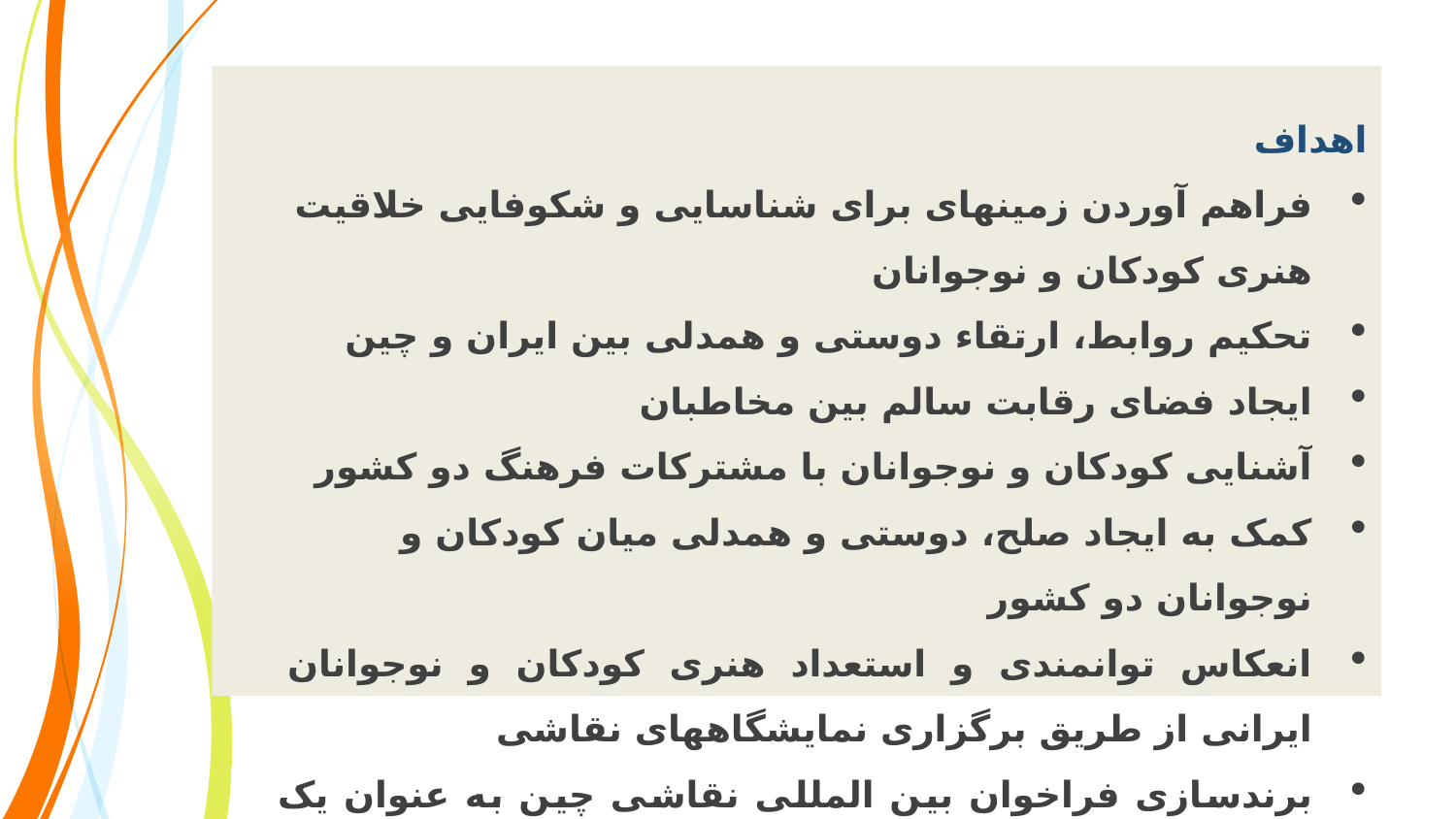

اهداف
فراهم آوردن زمینه­ای برای شناسایی و شکوفایی خلاقیت هنری کودکان و نوجوانان
تحکیم روابط، ارتقاء دوستی و همدلی بین ایران و چین
ایجاد فضای رقابت سالم بین مخاطبان
آشنایی کودکان و نوجوانان با مشترکات فرهنگ دو کشور
کمک به ایجاد صلح، دوستی و همدلی میان کودکان و نوجوانان دو کشور
انعکاس توانمندی و استعداد هنری کودکان و نوجوانان ایرانی از طریق برگزاری نمایشگاه­های نقاشی
برندسازی فراخوان بین المللی نقاشی چین به عنوان یک رویداد هنری ارزشمند و مهم